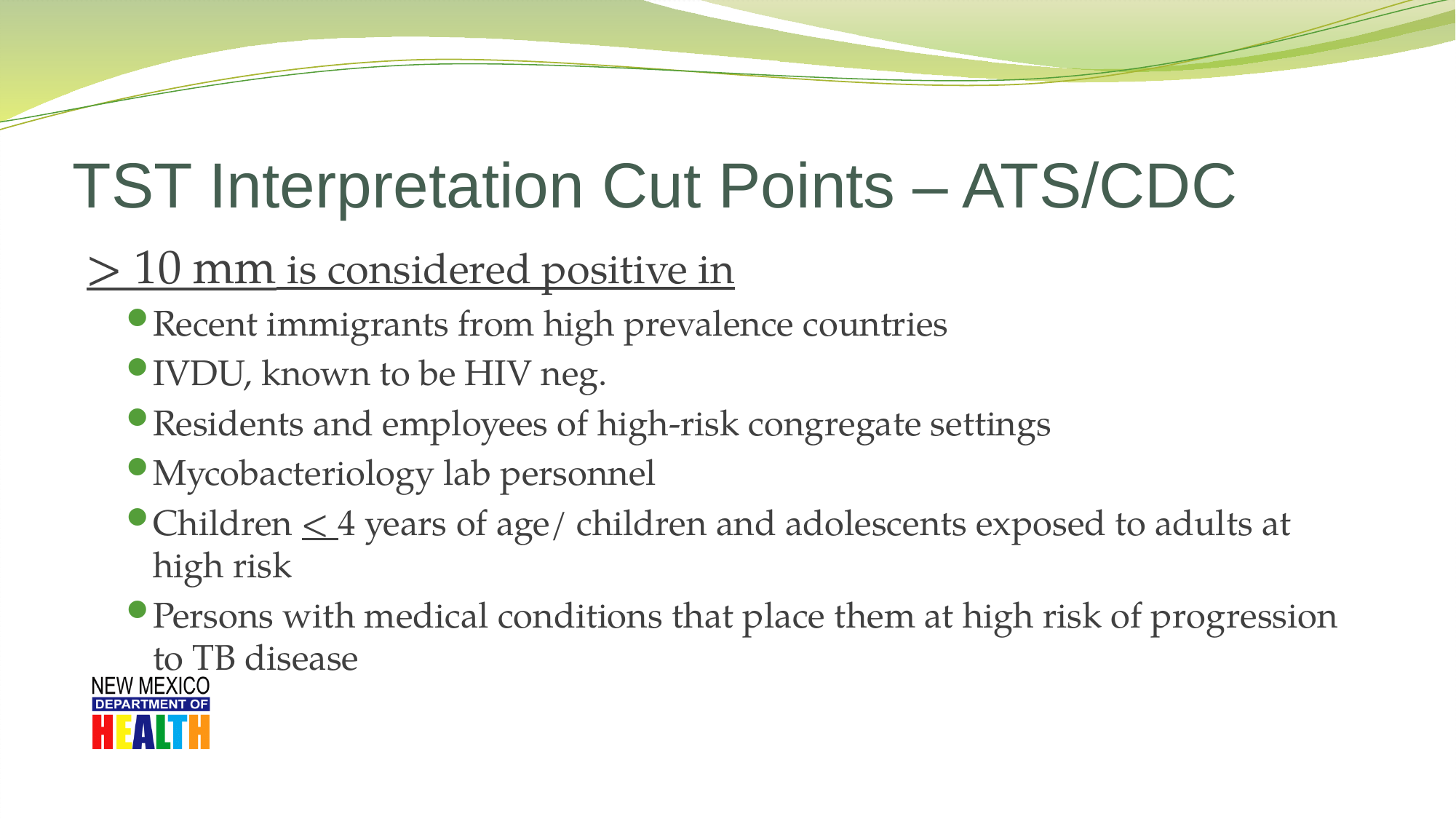

# TST Interpretation Cut Points – ATS/CDC

> 10 mm is considered positive in
Recent immigrants from high prevalence countries
IVDU, known to be HIV neg.
Residents and employees of high-risk congregate settings
Mycobacteriology lab personnel
Children < 4 years of age/ children and adolescents exposed to adults at high risk
Persons with medical conditions that place them at high risk of progression to TB disease